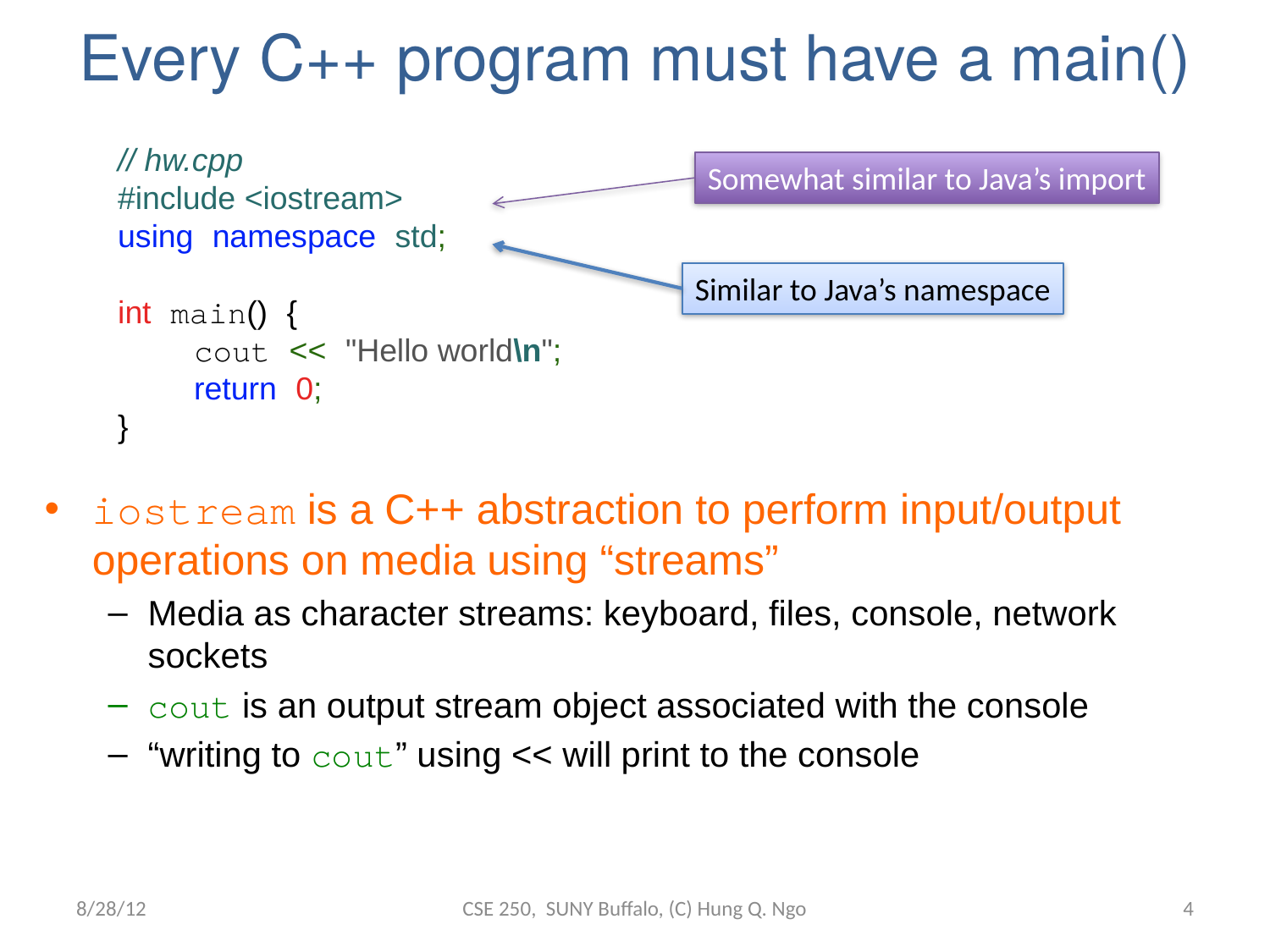

# Every C++ program must have a main()
// hw.cpp
#include <iostream>
using namespace std;

int main() {
    cout << "Hello world\n";
    return 0;
}
Somewhat similar to Java’s import
Similar to Java’s namespace
iostream is a C++ abstraction to perform input/output operations on media using “streams”
Media as character streams: keyboard, files, console, network sockets
cout is an output stream object associated with the console
“writing to cout” using << will print to the console

8/28/12
CSE 250,  SUNY Buffalo, (C) Hung Q. Ngo
4